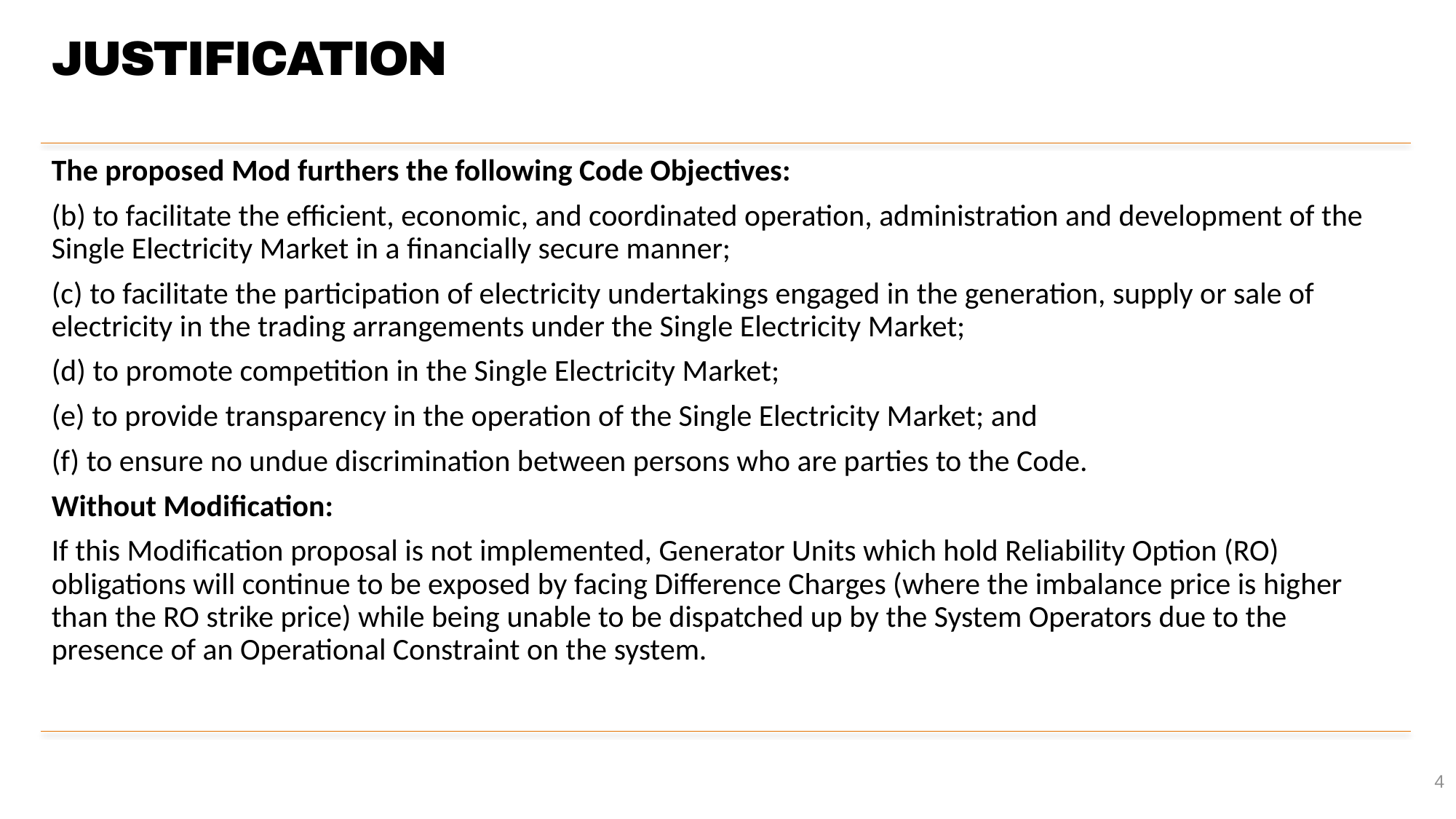

# justification
The proposed Mod furthers the following Code Objectives:
(b) to facilitate the efficient, economic, and coordinated operation, administration and development of the Single Electricity Market in a financially secure manner;
(c) to facilitate the participation of electricity undertakings engaged in the generation, supply or sale of electricity in the trading arrangements under the Single Electricity Market;
(d) to promote competition in the Single Electricity Market;
(e) to provide transparency in the operation of the Single Electricity Market; and
(f) to ensure no undue discrimination between persons who are parties to the Code.
Without Modification:
If this Modification proposal is not implemented, Generator Units which hold Reliability Option (RO) obligations will continue to be exposed by facing Difference Charges (where the imbalance price is higher than the RO strike price) while being unable to be dispatched up by the System Operators due to the presence of an Operational Constraint on the system.

4